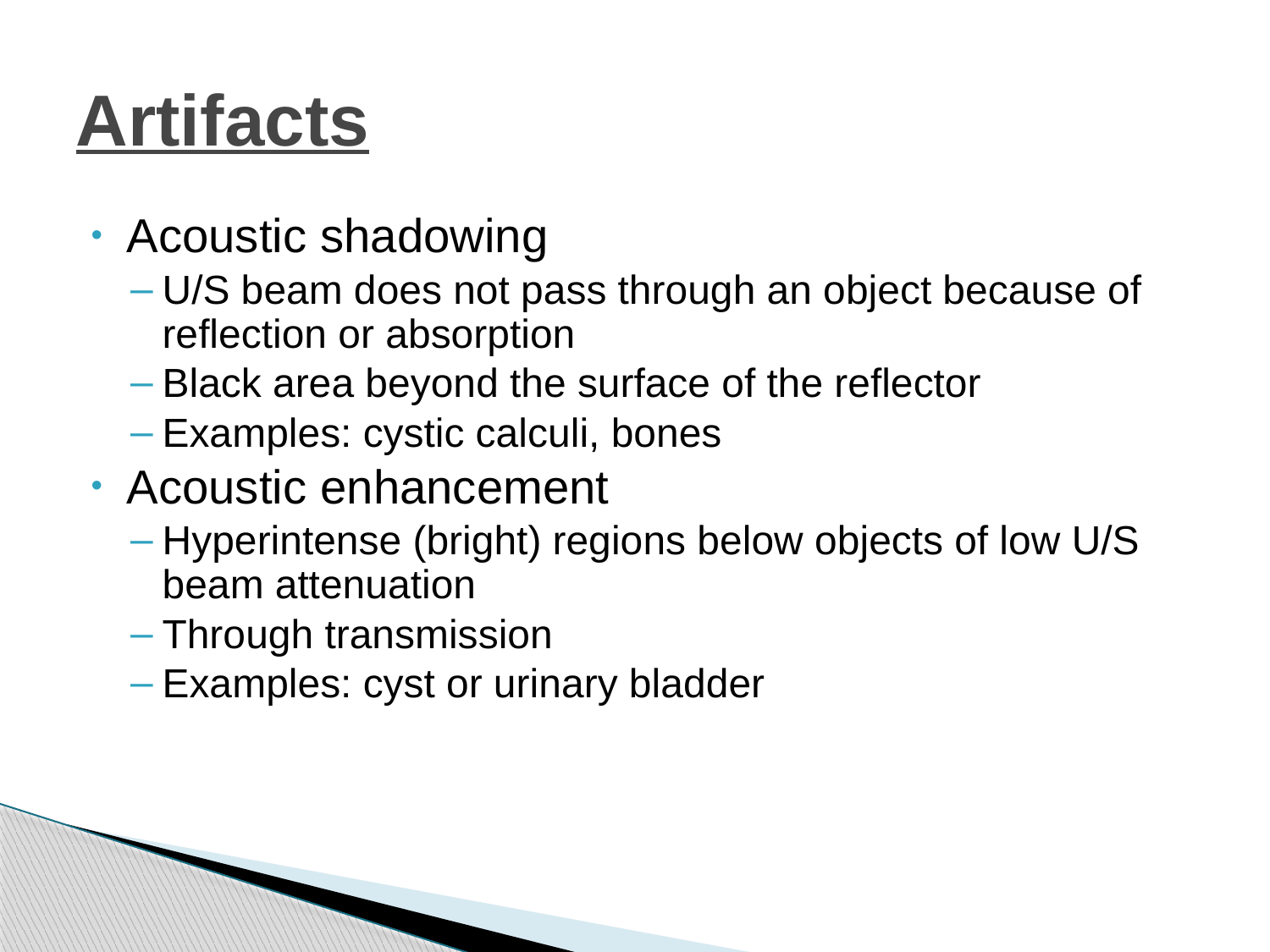

# Artifacts
Acoustic shadowing
U/S beam does not pass through an object because of reflection or absorption
Black area beyond the surface of the reflector
Examples: cystic calculi, bones
Acoustic enhancement
Hyperintense (bright) regions below objects of low U/S beam attenuation
Through transmission
Examples: cyst or urinary bladder